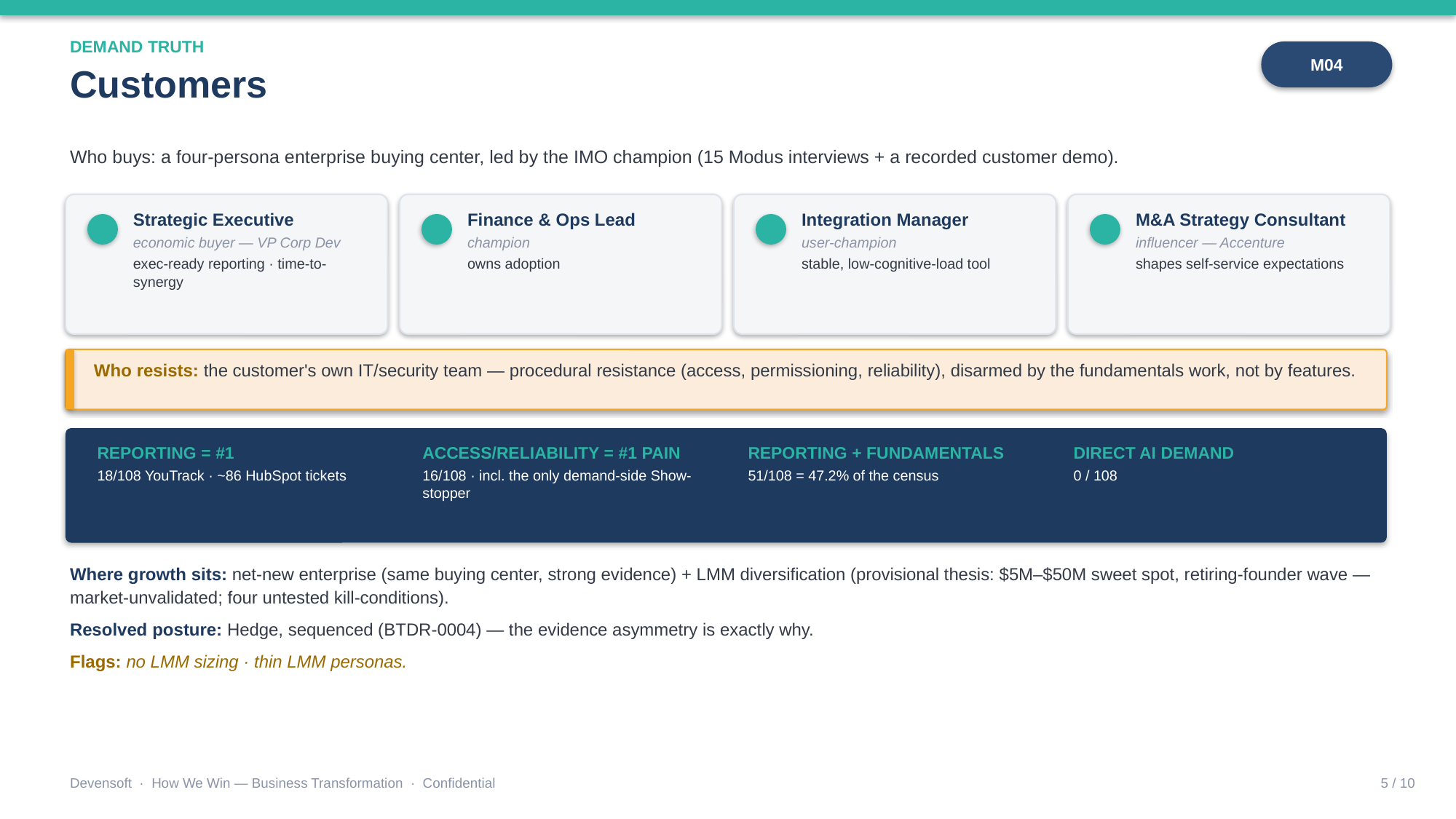

DEMAND TRUTH
Customers
M04
Who buys: a four-persona enterprise buying center, led by the IMO champion (15 Modus interviews + a recorded customer demo).

Strategic Executive
economic buyer — VP Corp Dev
exec-ready reporting · time-to-synergy
Finance & Ops Lead
champion
owns adoption
Integration Manager
user-champion
stable, low-cognitive-load tool
M&A Strategy Consultant
influencer — Accenture
shapes self-service expectations

Who resists: the customer's own IT/security team — procedural resistance (access, permissioning, reliability), disarmed by the fundamentals work, not by features.

REPORTING = #1
18/108 YouTrack · ~86 HubSpot tickets
ACCESS/RELIABILITY = #1 PAIN
16/108 · incl. the only demand-side Show-stopper
REPORTING + FUNDAMENTALS
51/108 = 47.2% of the census
DIRECT AI DEMAND
0 / 108
Where growth sits: net-new enterprise (same buying center, strong evidence) + LMM diversification (provisional thesis: $5M–$50M sweet spot, retiring-founder wave — market-unvalidated; four untested kill-conditions).
Resolved posture: Hedge, sequenced (BTDR-0004) — the evidence asymmetry is exactly why.
Flags: no LMM sizing · thin LMM personas.
Devensoft  ·  How We Win — Business Transformation  ·  Confidential
5 / 10